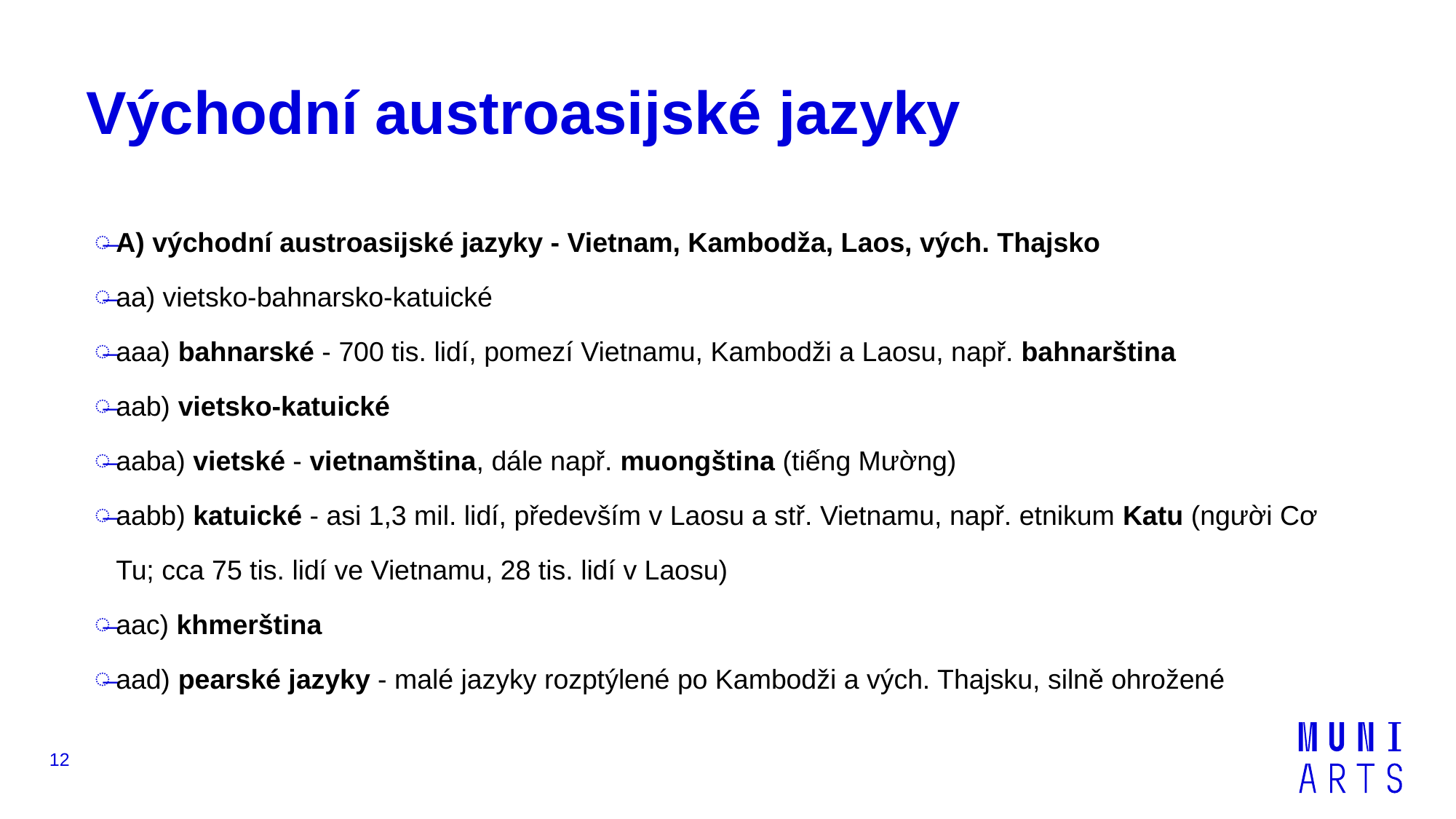

# Východní austroasijské jazyky
A) východní austroasijské jazyky - Vietnam, Kambodža, Laos, vých. Thajsko
aa) vietsko-bahnarsko-katuické
aaa) bahnarské - 700 tis. lidí, pomezí Vietnamu, Kambodži a Laosu, např. bahnarština
aab) vietsko-katuické
aaba) vietské - vietnamština, dále např. muongština (tiếng Mường)
aabb) katuické - asi 1,3 mil. lidí, především v Laosu a stř. Vietnamu, např. etnikum Katu (người Cơ Tu; cca 75 tis. lidí ve Vietnamu, 28 tis. lidí v Laosu)
aac) khmerština
aad) pearské jazyky - malé jazyky rozptýlené po Kambodži a vých. Thajsku, silně ohrožené
12